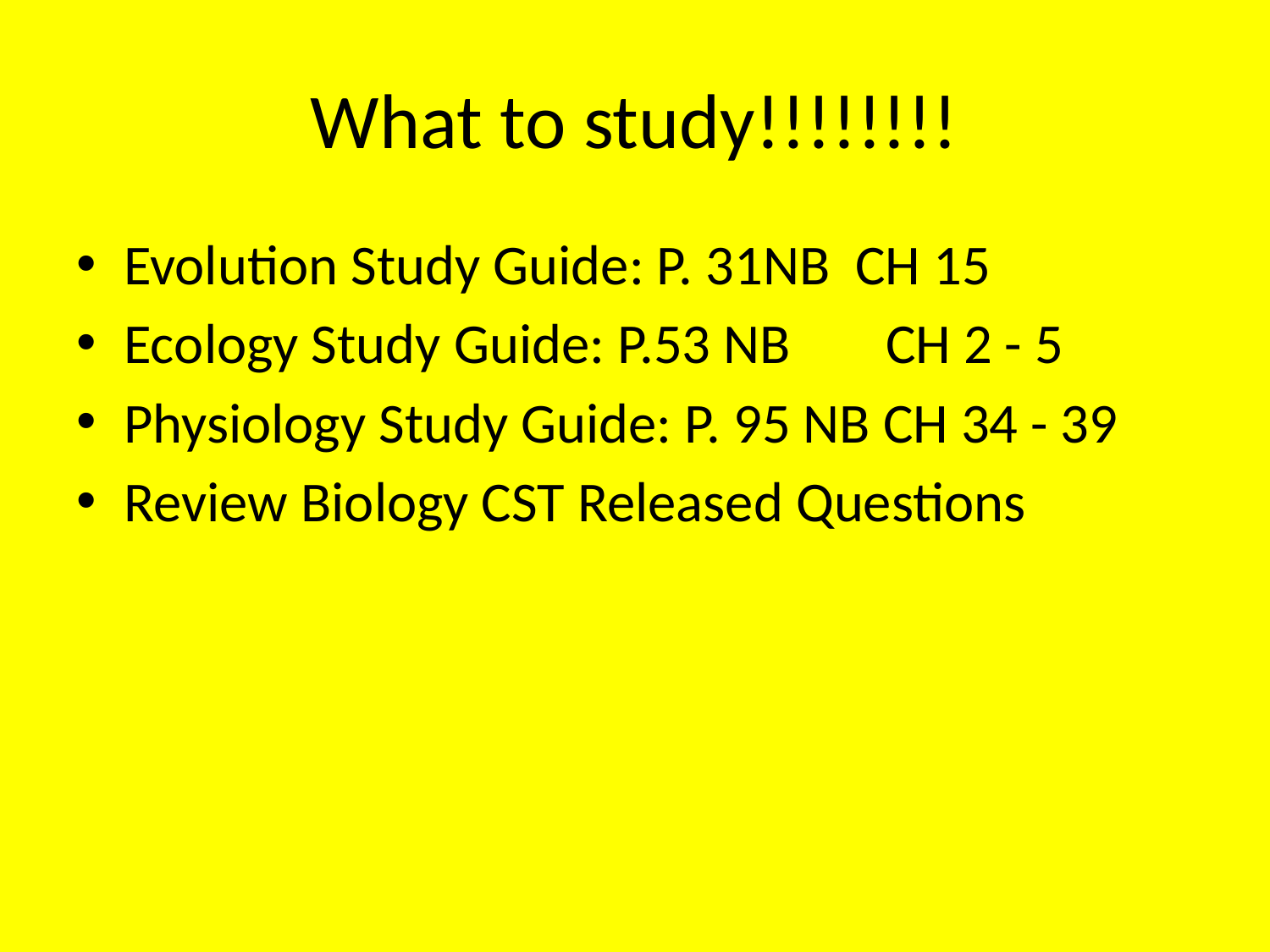

# What to study!!!!!!!!
Evolution Study Guide: P. 31NB  CH 15
Ecology Study Guide: P.53 NB	CH 2 - 5
Physiology Study Guide: P. 95 NB CH 34 - 39
Review Biology CST Released Questions